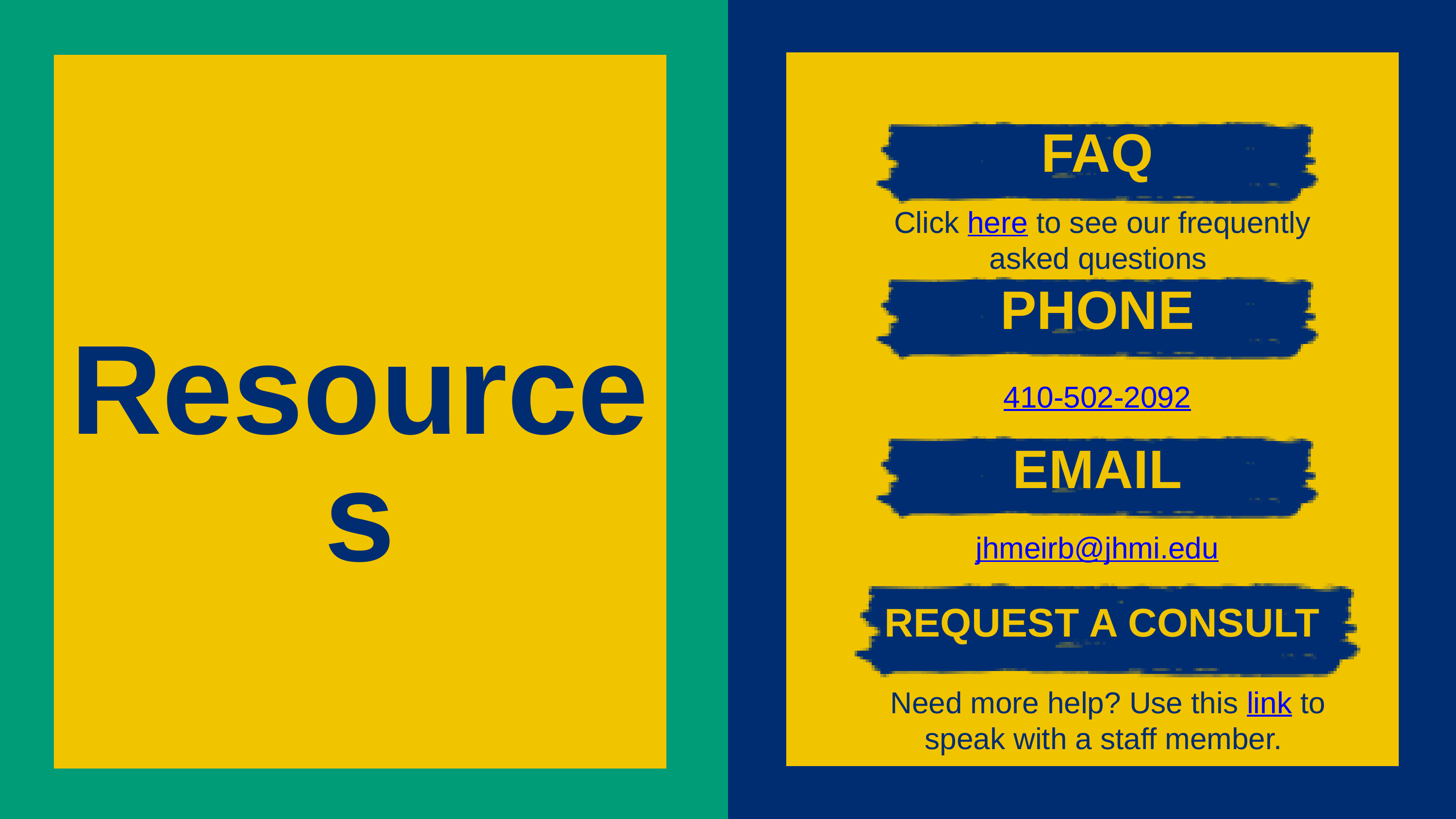

FAQ
Click here to see our frequently asked questions

PHONE
Resources
410-502-2092

EMAIL
jhmeirb@jhmi.edu

REQUEST A CONSULT
Need more help? Use this link to speak with a staff member.